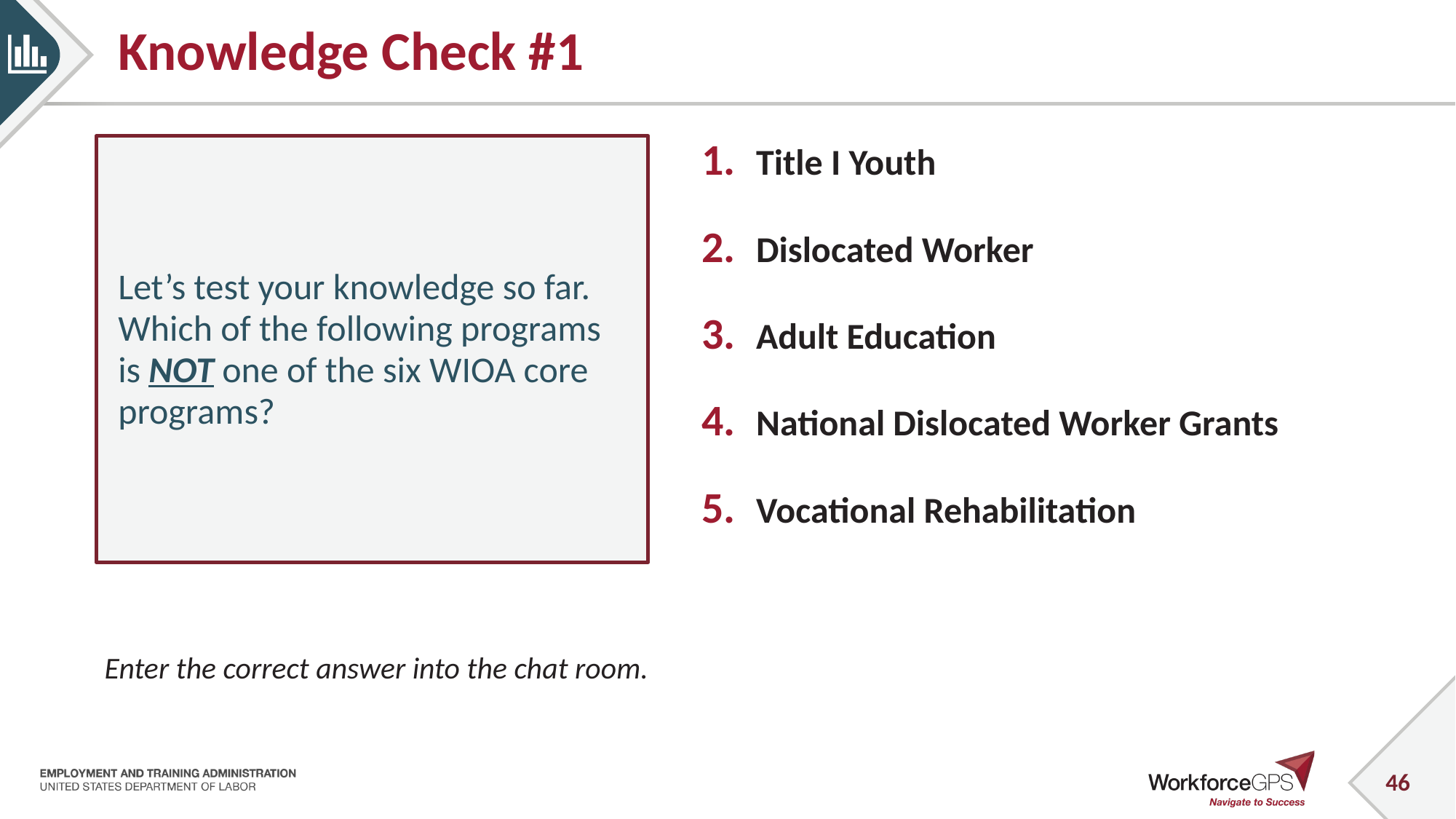

# Knowledge Check #1
Let’s test your knowledge so far. Which of the following programs is NOT one of the six WIOA core programs?
Title I Youth
Dislocated Worker
Adult Education
National Dislocated Worker Grants
Vocational Rehabilitation

Enter the correct answer into the chat room.
46